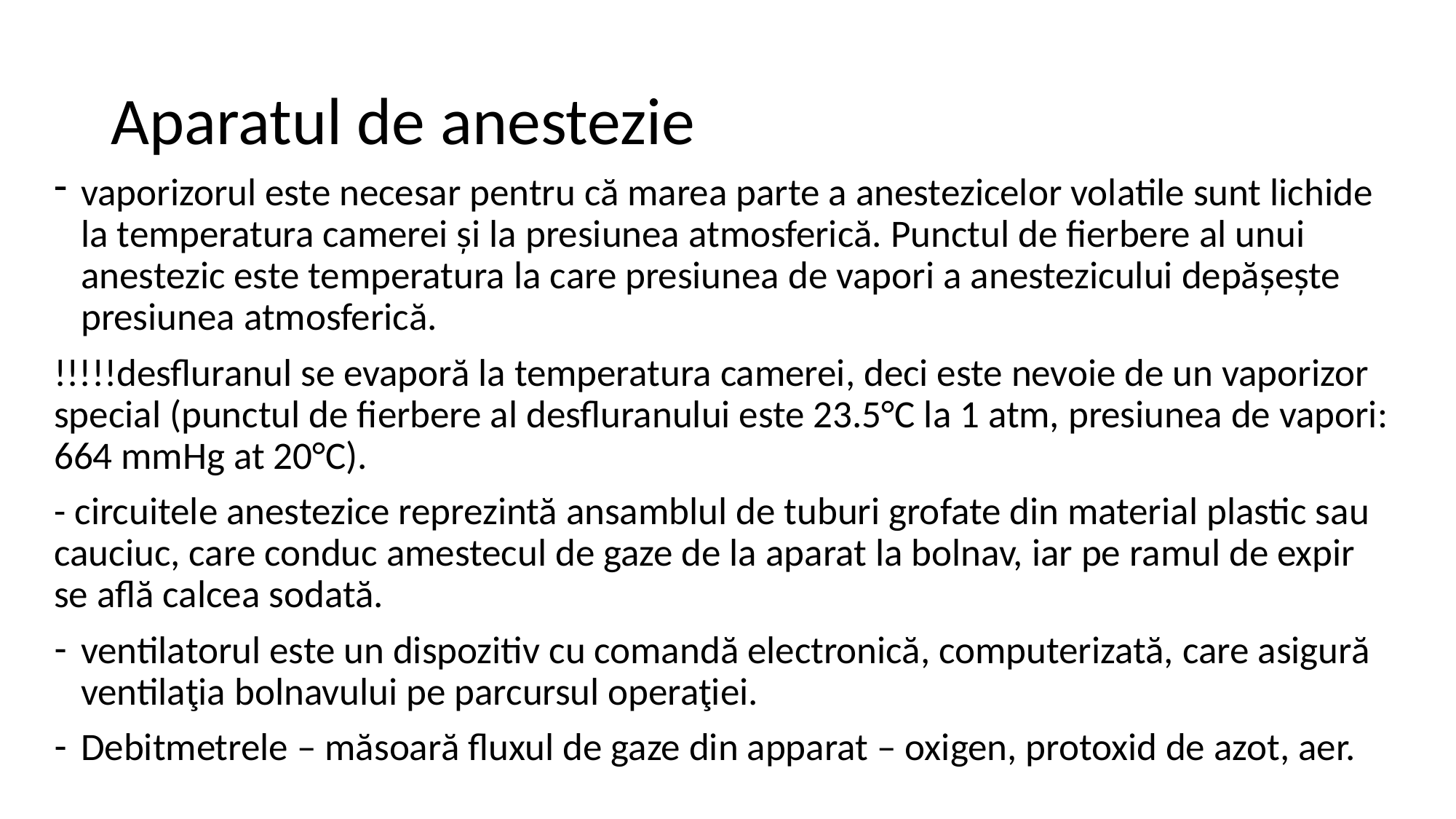

# Aparatul de anestezie
vaporizorul este necesar pentru că marea parte a anestezicelor volatile sunt lichide la temperatura camerei și la presiunea atmosferică. Punctul de fierbere al unui anestezic este temperatura la care presiunea de vapori a anestezicului depășește presiunea atmosferică.
!!!!!desfluranul se evaporă la temperatura camerei, deci este nevoie de un vaporizor special (punctul de fierbere al desfluranului este 23.5°C la 1 atm, presiunea de vapori: 664 mmHg at 20°C).
- circuitele anestezice reprezintă ansamblul de tuburi grofate din material plastic sau cauciuc, care conduc amestecul de gaze de la aparat la bolnav, iar pe ramul de expir se află calcea sodată.
ventilatorul este un dispozitiv cu comandă electronică, computerizată, care asigură ventilaţia bolnavului pe parcursul operaţiei.
Debitmetrele – măsoară fluxul de gaze din apparat – oxigen, protoxid de azot, aer.